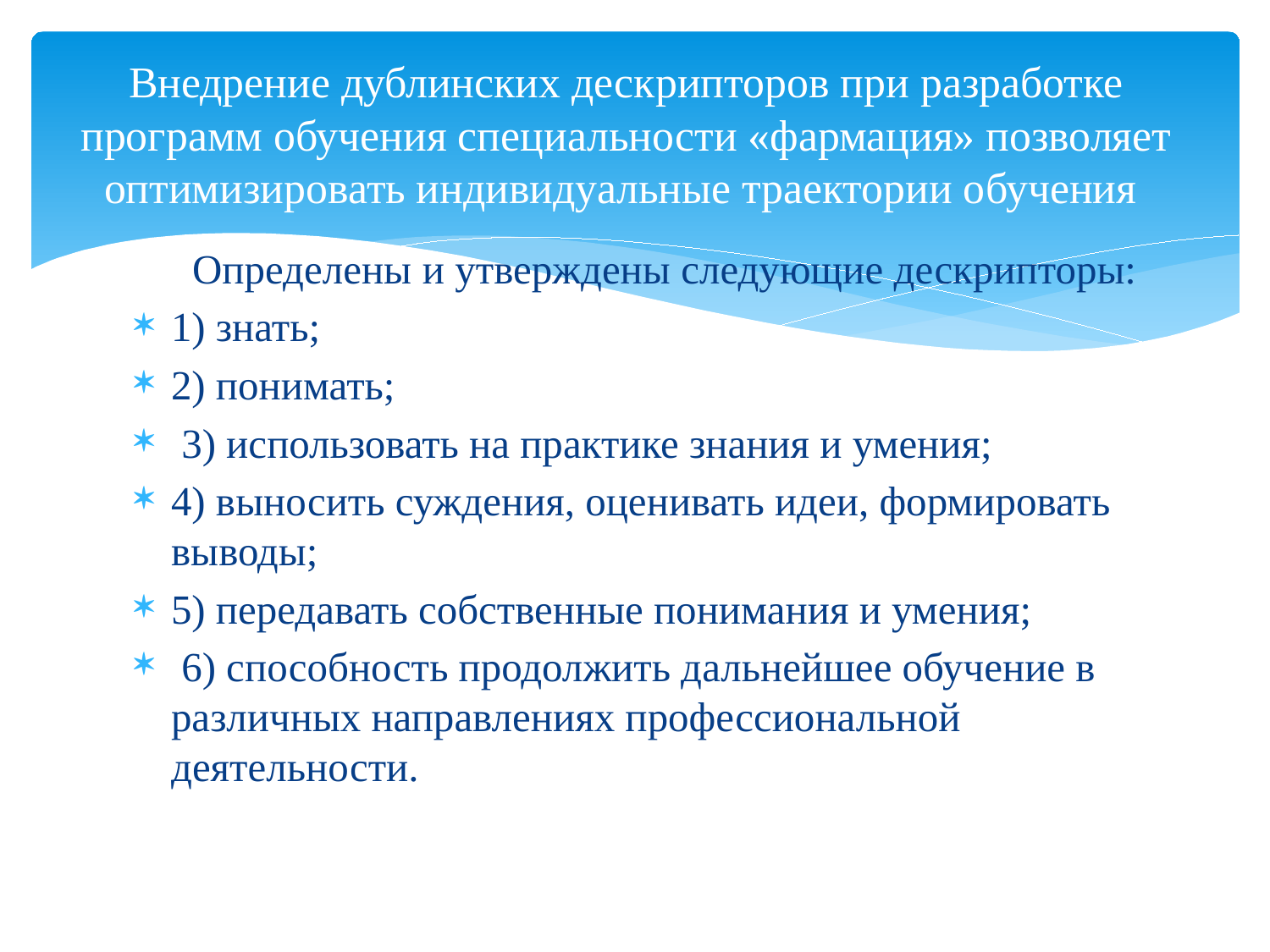

# Внедрение дублинских дескрипторов при разработке программ обучения специальности «фармация» позволяет оптимизировать индивидуальные траектории обучения
     Определены и утверждены следующие дескрипторы:
1) знать;
2) понимать;
 3) использовать на практике знания и умения;
4) выносить суждения, оценивать идеи, формировать выводы;
5) передавать собственные понимания и умения;
 6) способность продолжить дальнейшее обучение в различных направлениях профессиональной деятельности.